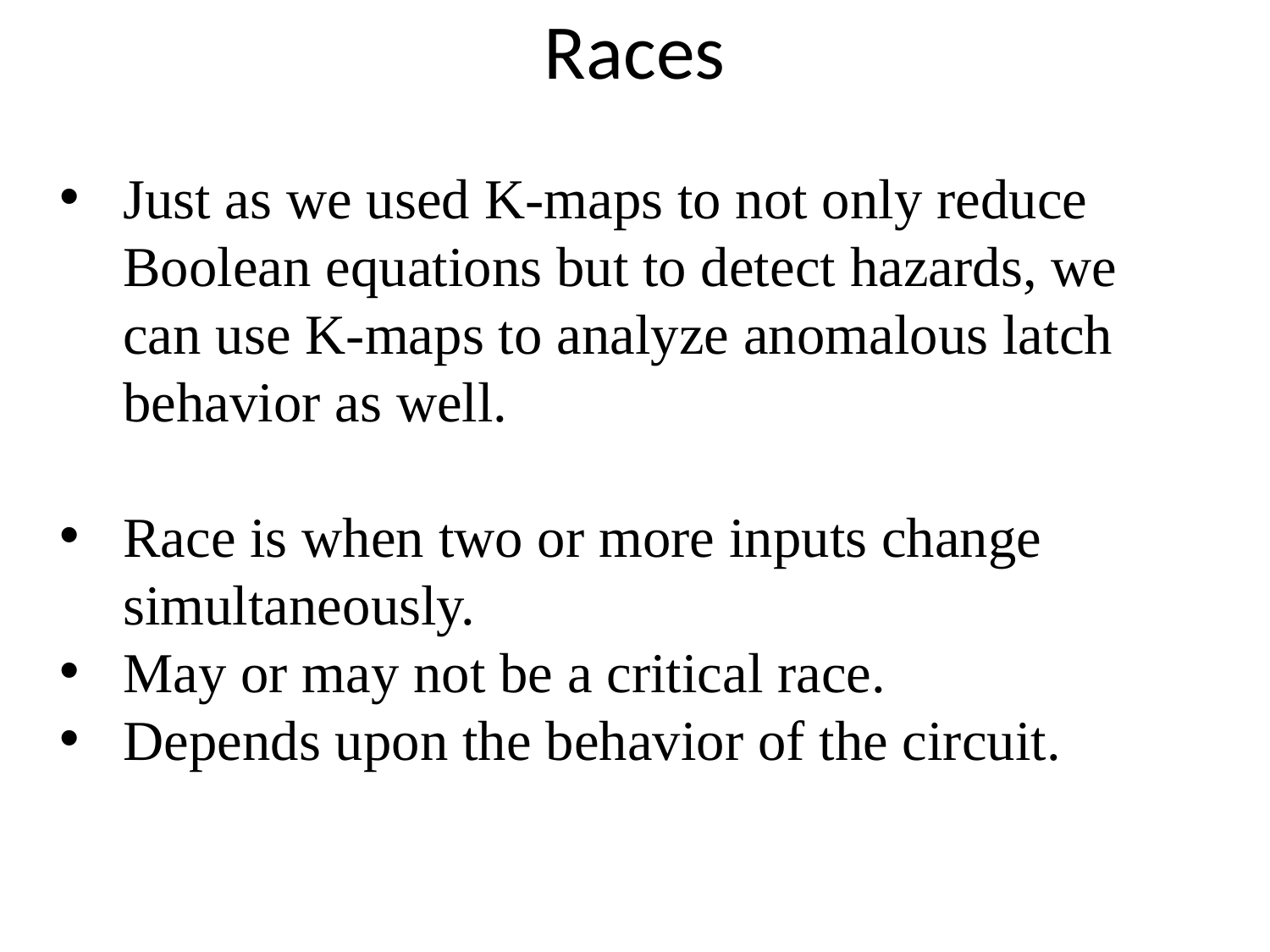

# Races
Just as we used K-maps to not only reduce Boolean equations but to detect hazards, we can use K-maps to analyze anomalous latch behavior as well.

Race is when two or more inputs change simultaneously.
May or may not be a critical race.
Depends upon the behavior of the circuit.